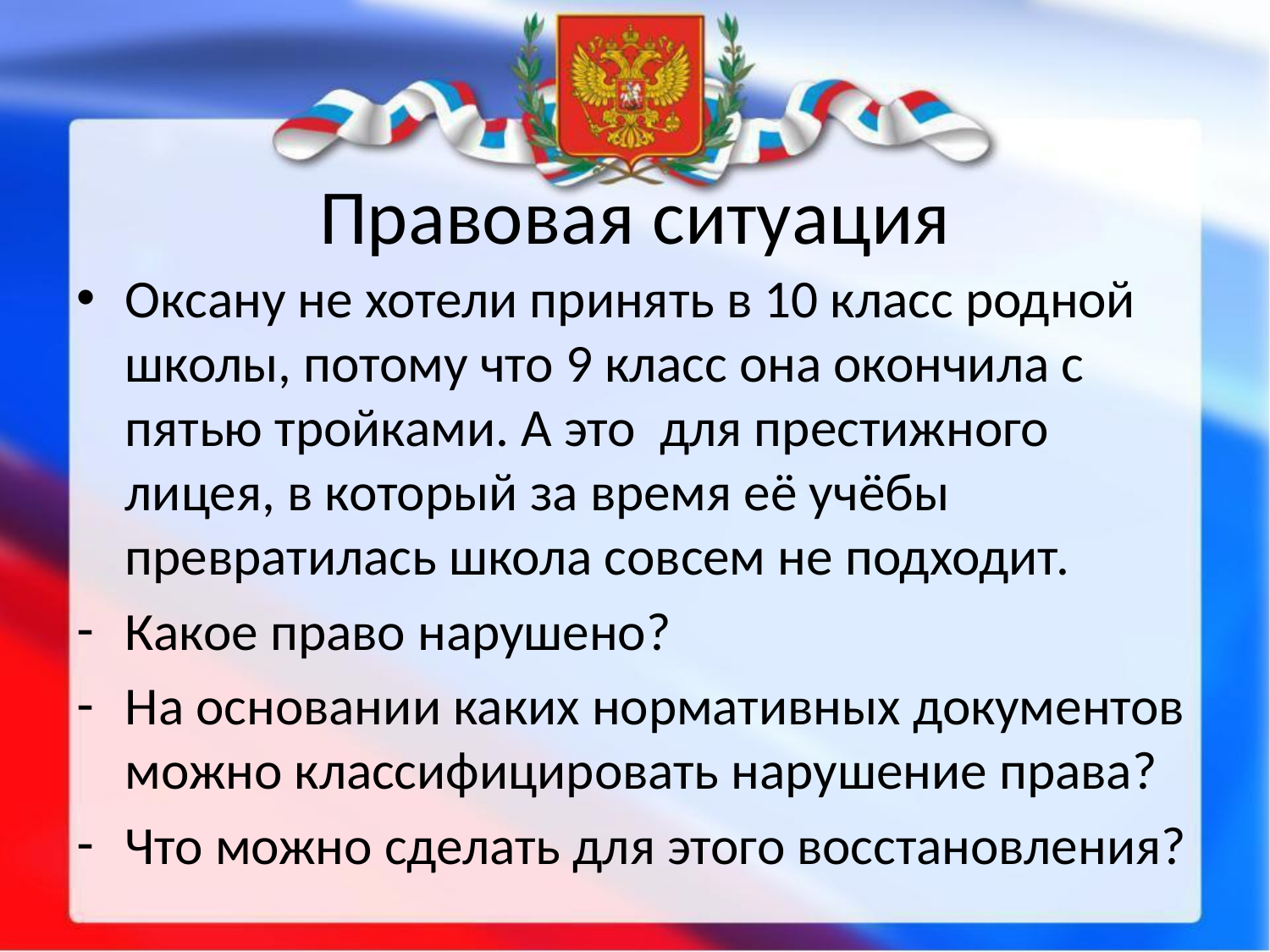

# Правовая ситуация
Оксану не хотели принять в 10 класс родной школы, потому что 9 класс она окончила с пятью тройками. А это  для престижного лицея, в который за время её учёбы превратилась школа совсем не подходит.
Какое право нарушено?
На основании каких нормативных документов можно классифицировать нарушение права?
Что можно сделать для этого восстановления?